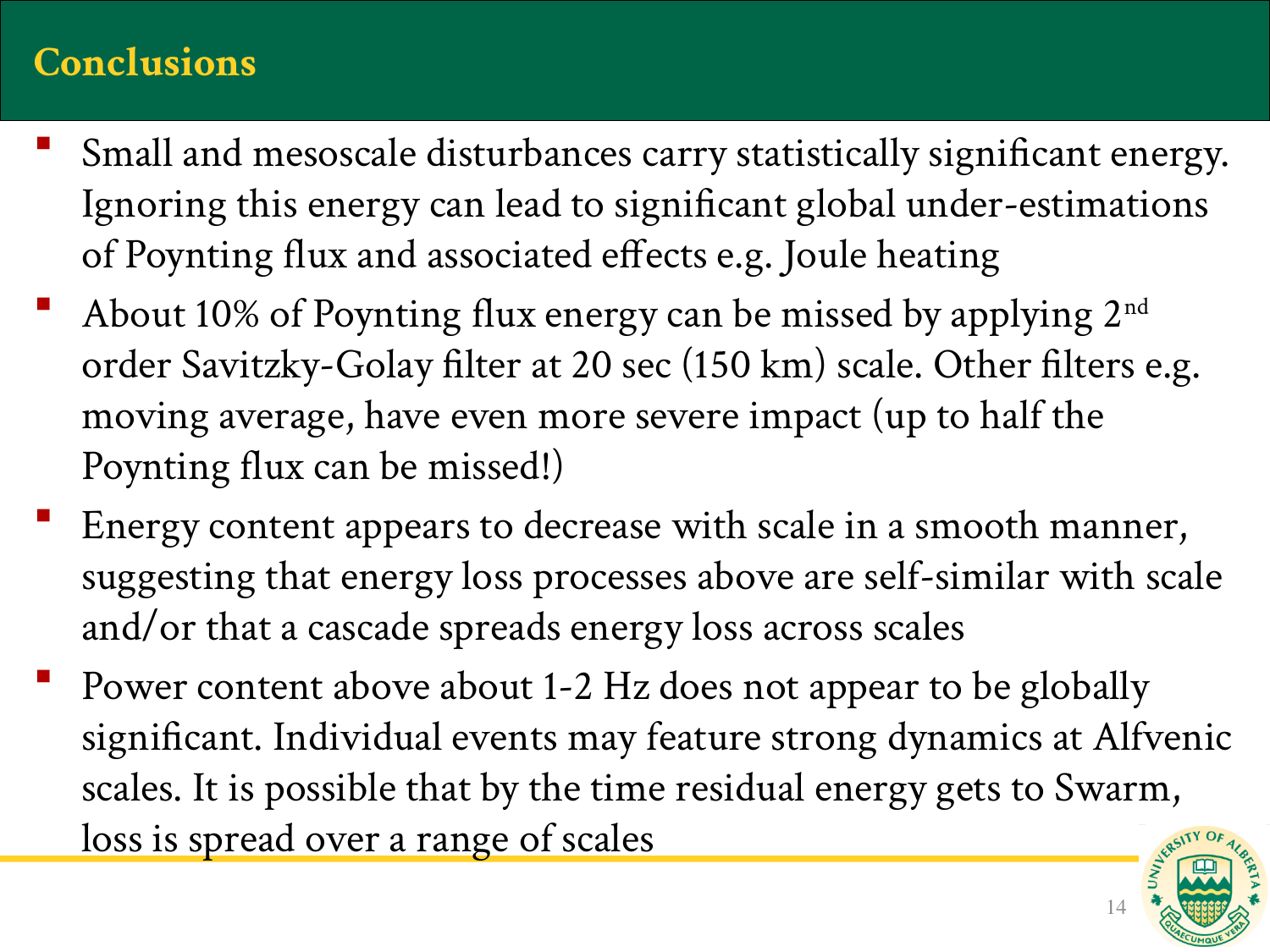

# Conclusions
Small and mesoscale disturbances carry statistically significant energy. Ignoring this energy can lead to significant global under-estimations of Poynting flux and associated effects e.g. Joule heating
About 10% of Poynting flux energy can be missed by applying 2nd order Savitzky-Golay filter at 20 sec (150 km) scale. Other filters e.g. moving average, have even more severe impact (up to half the Poynting flux can be missed!)
Energy content appears to decrease with scale in a smooth manner, suggesting that energy loss processes above are self-similar with scale and/or that a cascade spreads energy loss across scales
Power content above about 1-2 Hz does not appear to be globally significant. Individual events may feature strong dynamics at Alfvenic scales. It is possible that by the time residual energy gets to Swarm, loss is spread over a range of scales
14